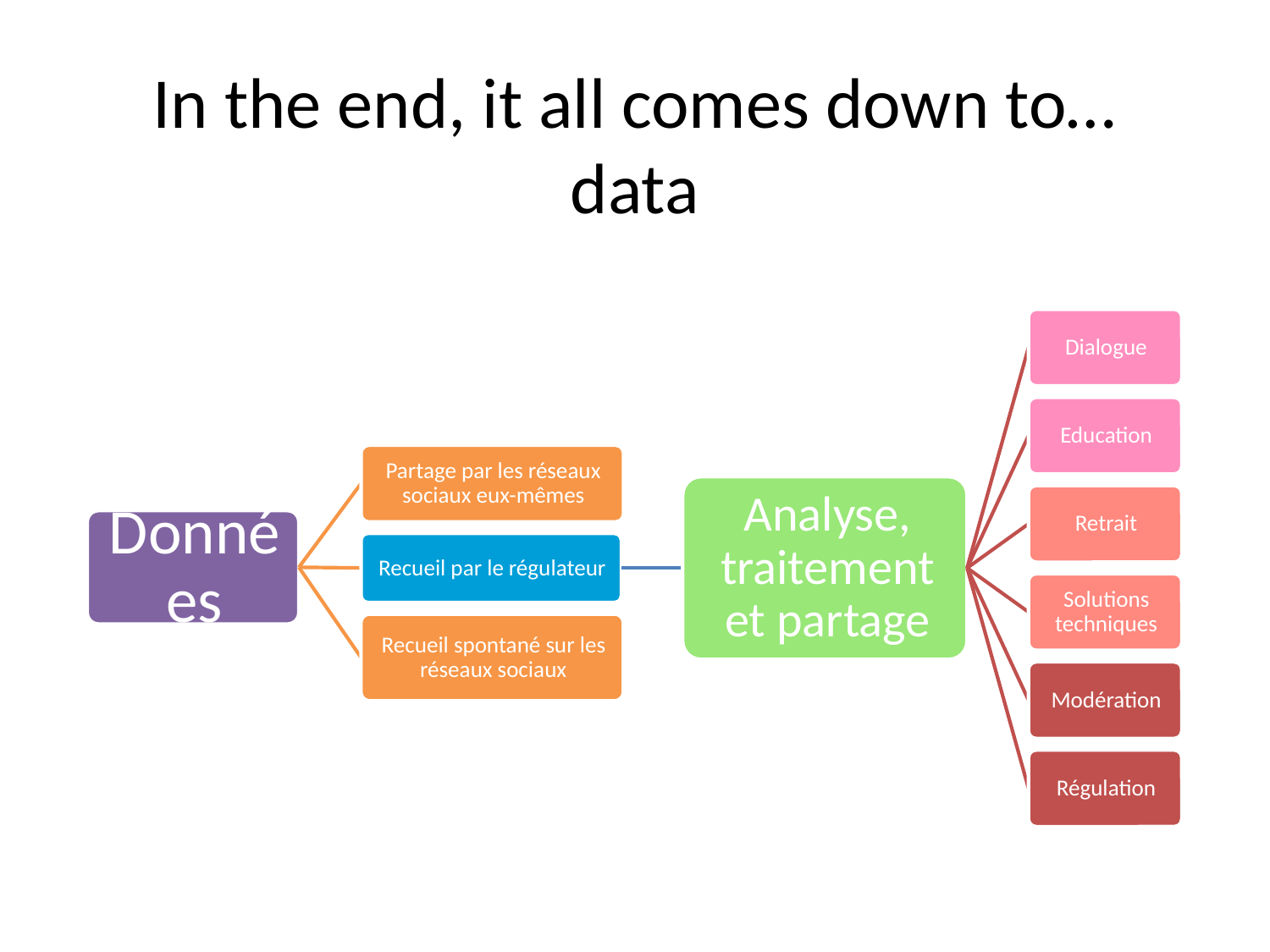

# In the end, it all comes down to…data
Données

Partage par les réseaux sociaux eux-mêmes

Recueil par le régulateur

Analyse, traitement et partage

Dialogue

Education

Retrait

Solutions techniques

Modération

Régulation

Recueil spontané sur les réseaux sociaux